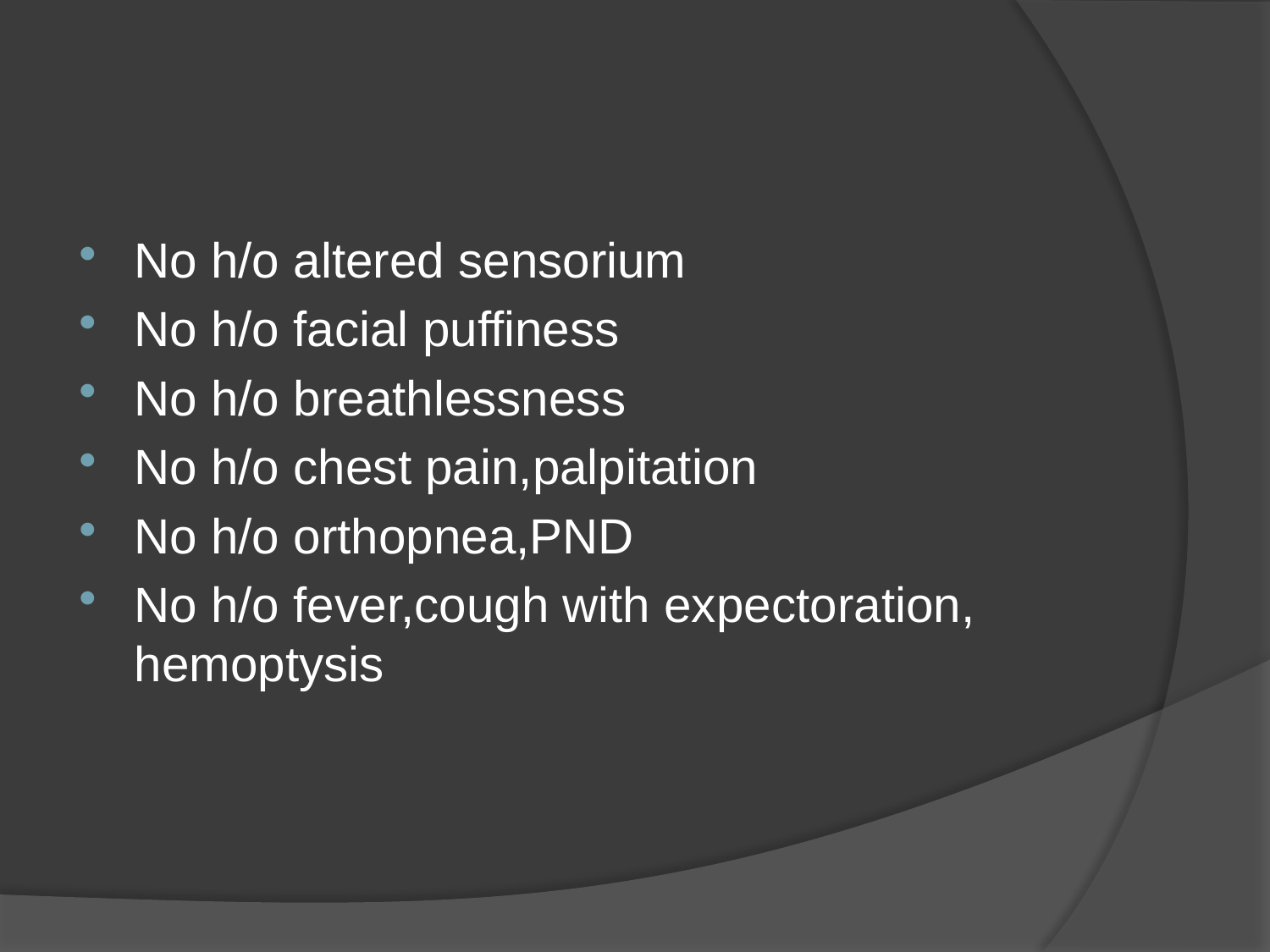

#
No h/o altered sensorium
No h/o facial puffiness
No h/o breathlessness
No h/o chest pain,palpitation
No h/o orthopnea,PND
No h/o fever,cough with expectoration, hemoptysis